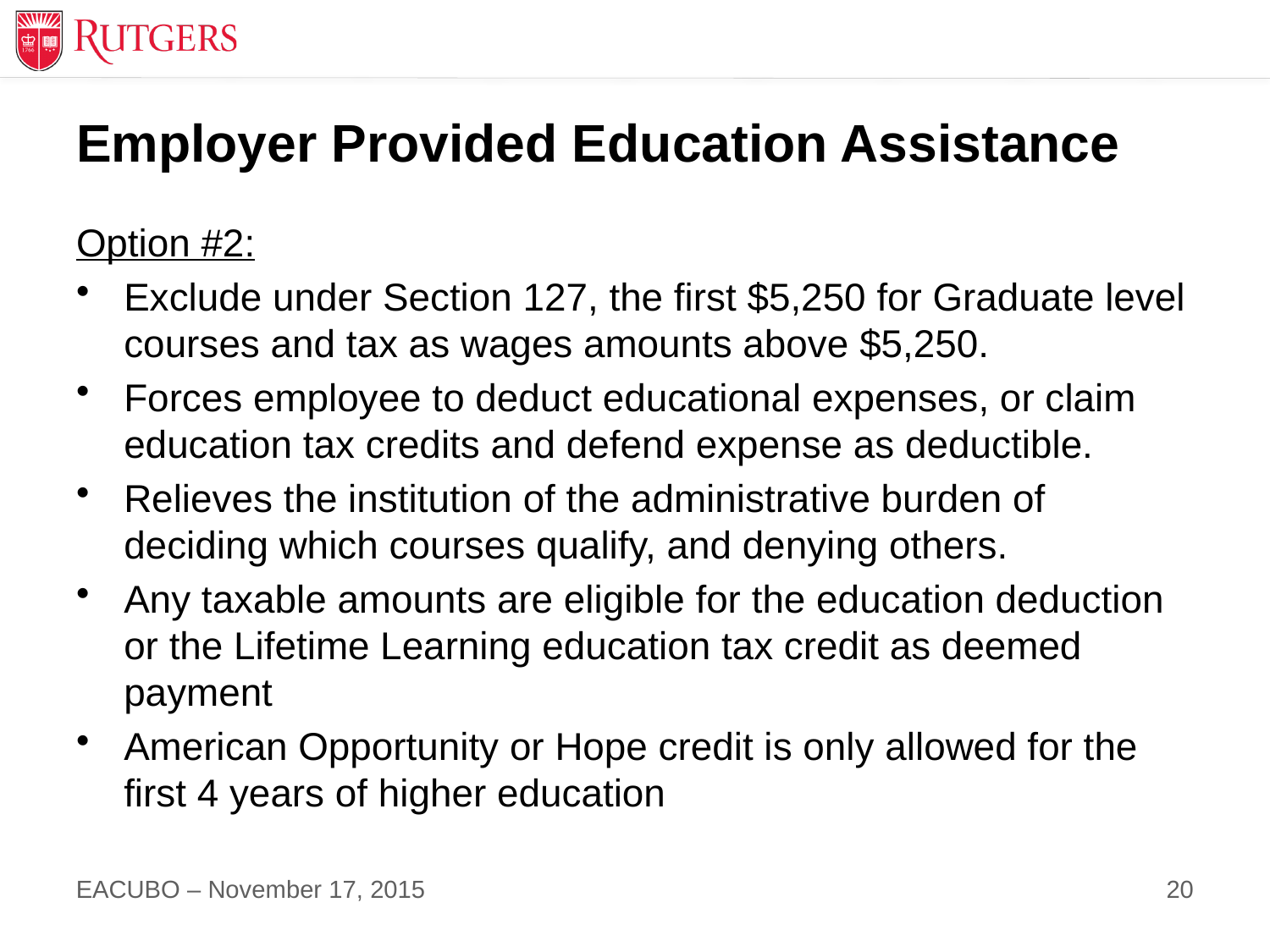

# Employer Provided Education Assistance
Option #2:
Exclude under Section 127, the first $5,250 for Graduate level courses and tax as wages amounts above $5,250.
Forces employee to deduct educational expenses, or claim education tax credits and defend expense as deductible.
Relieves the institution of the administrative burden of deciding which courses qualify, and denying others.
Any taxable amounts are eligible for the education deduction or the Lifetime Learning education tax credit as deemed payment
American Opportunity or Hope credit is only allowed for the first 4 years of higher education

20